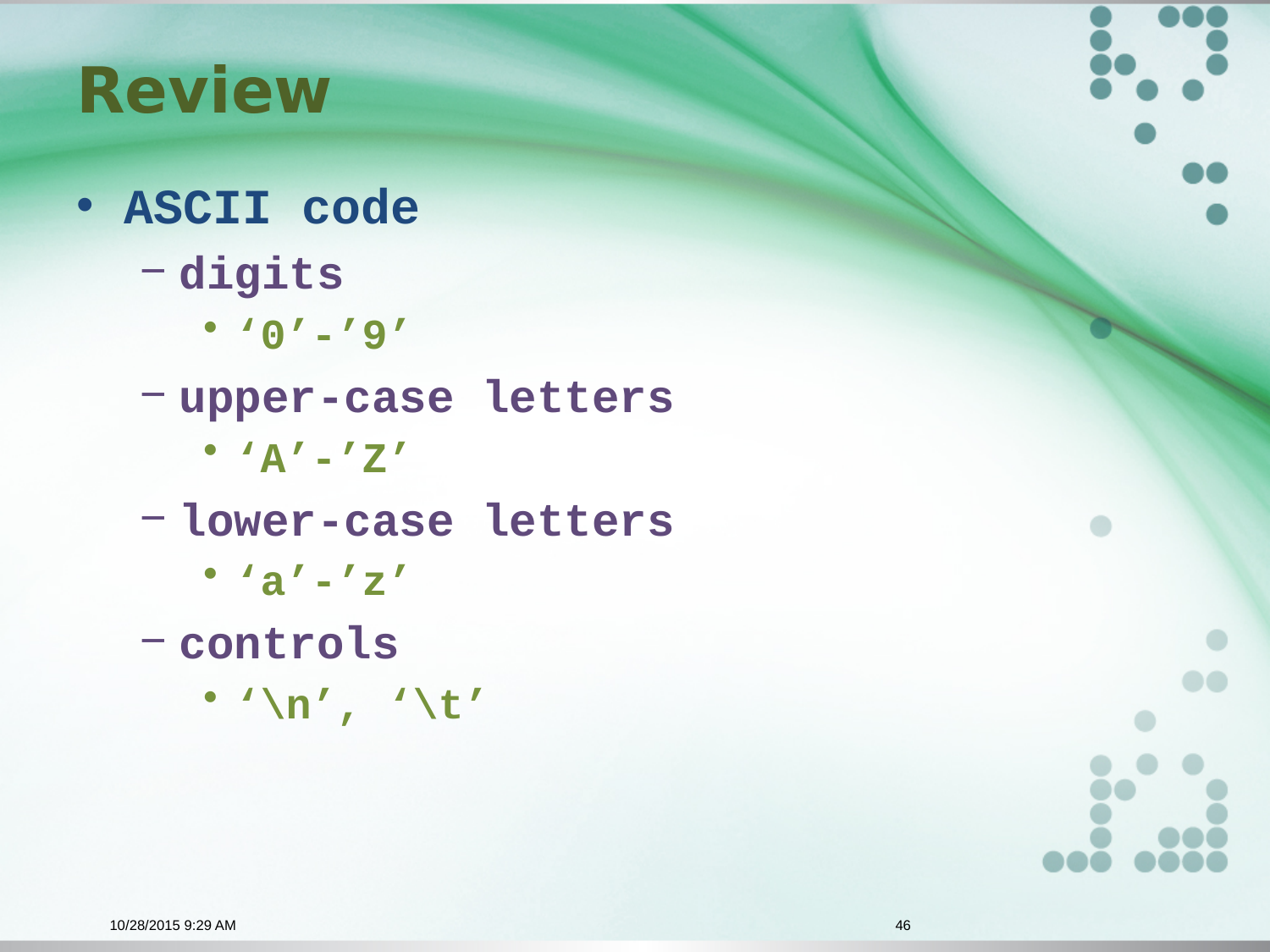

# Review
ASCII code
digits
‘0’-’9’
upper-case letters
‘A’-’Z’
lower-case letters
‘a’-’z’
controls
‘\n’, ‘\t’
10/28/2015 9:29 AM
46